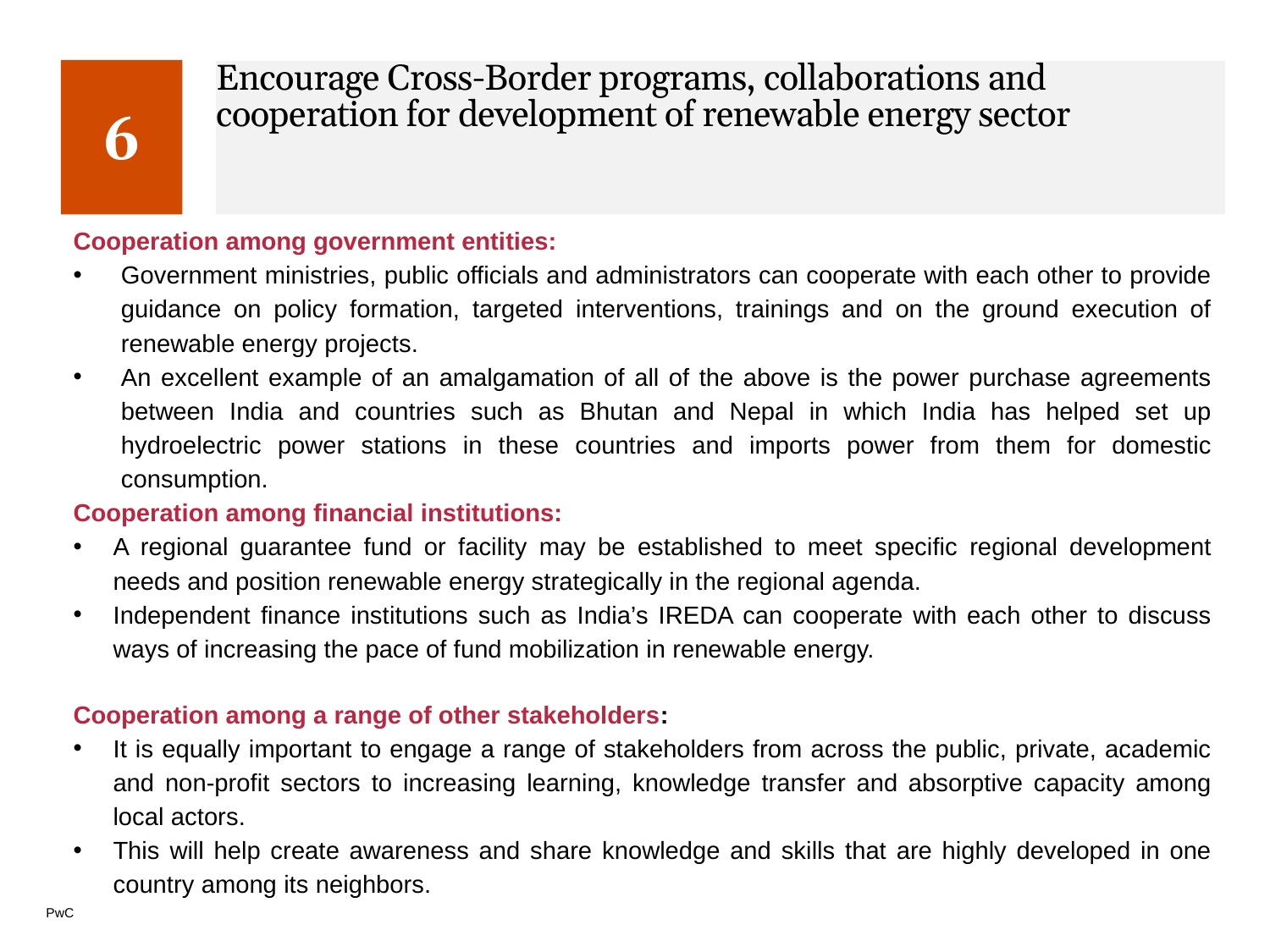

6
# Encourage Cross-Border programs, collaborations and cooperation for development of renewable energy sector
Cooperation among government entities:
Government ministries, public officials and administrators can cooperate with each other to provide guidance on policy formation, targeted interventions, trainings and on the ground execution of renewable energy projects.
An excellent example of an amalgamation of all of the above is the power purchase agreements between India and countries such as Bhutan and Nepal in which India has helped set up hydroelectric power stations in these countries and imports power from them for domestic consumption.
Cooperation among financial institutions:
A regional guarantee fund or facility may be established to meet specific regional development needs and position renewable energy strategically in the regional agenda.
Independent finance institutions such as India’s IREDA can cooperate with each other to discuss ways of increasing the pace of fund mobilization in renewable energy.
Cooperation among a range of other stakeholders:
It is equally important to engage a range of stakeholders from across the public, private, academic and non-profit sectors to increasing learning, knowledge transfer and absorptive capacity among local actors.
This will help create awareness and share knowledge and skills that are highly developed in one country among its neighbors.